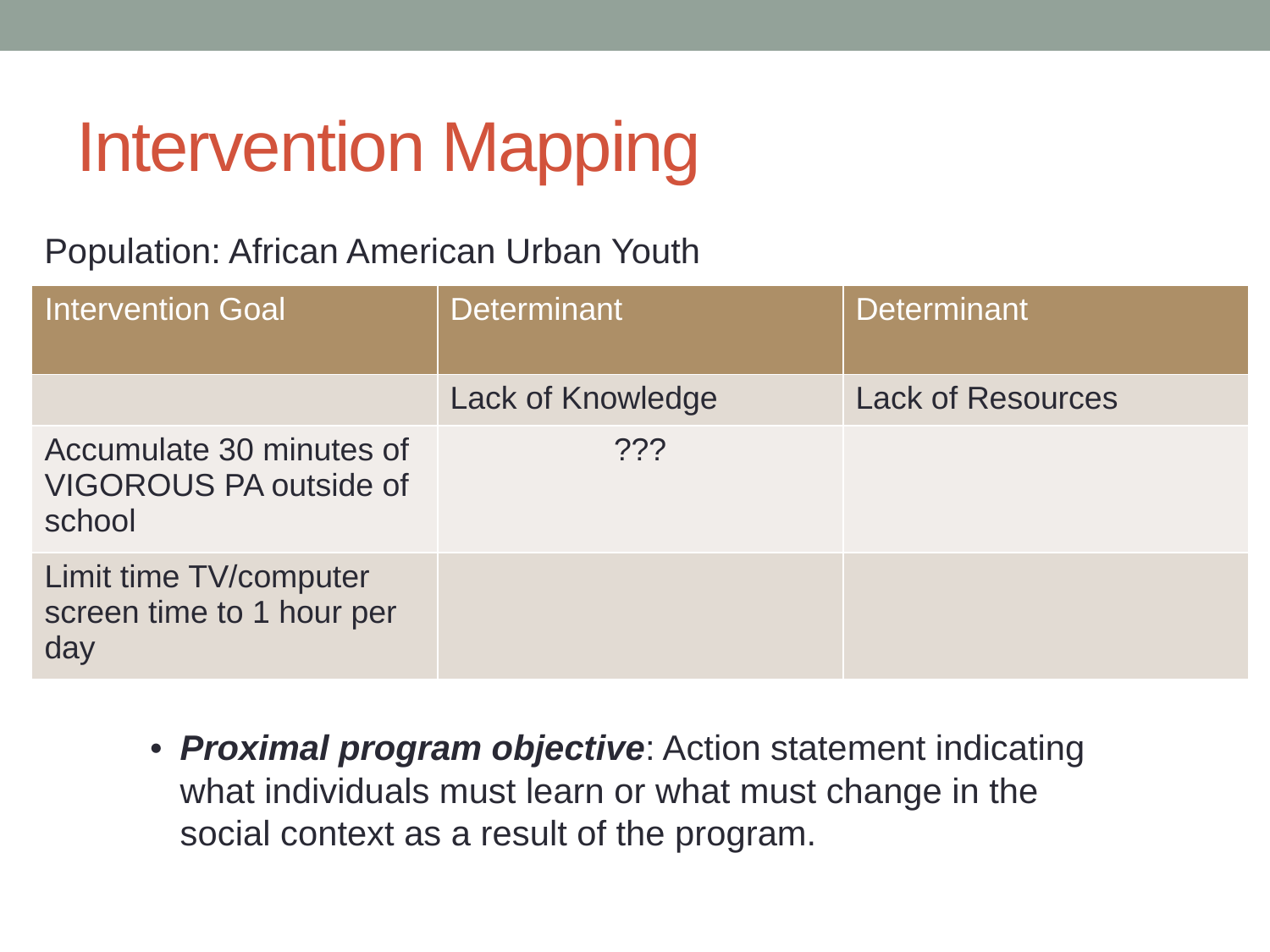

# Intervention Mapping
Population: African American Urban Youth
| Intervention Goal | Determinant | Determinant |
| --- | --- | --- |
|  | Lack of Knowledge | Lack of Resources |
| Accumulate 30 minutes of VIGOROUS PA outside of school | ??? |  |
| Limit time TV/computer screen time to 1 hour per day |  |  |
Proximal program objective: Action statement indicating what individuals must learn or what must change in the social context as a result of the program.